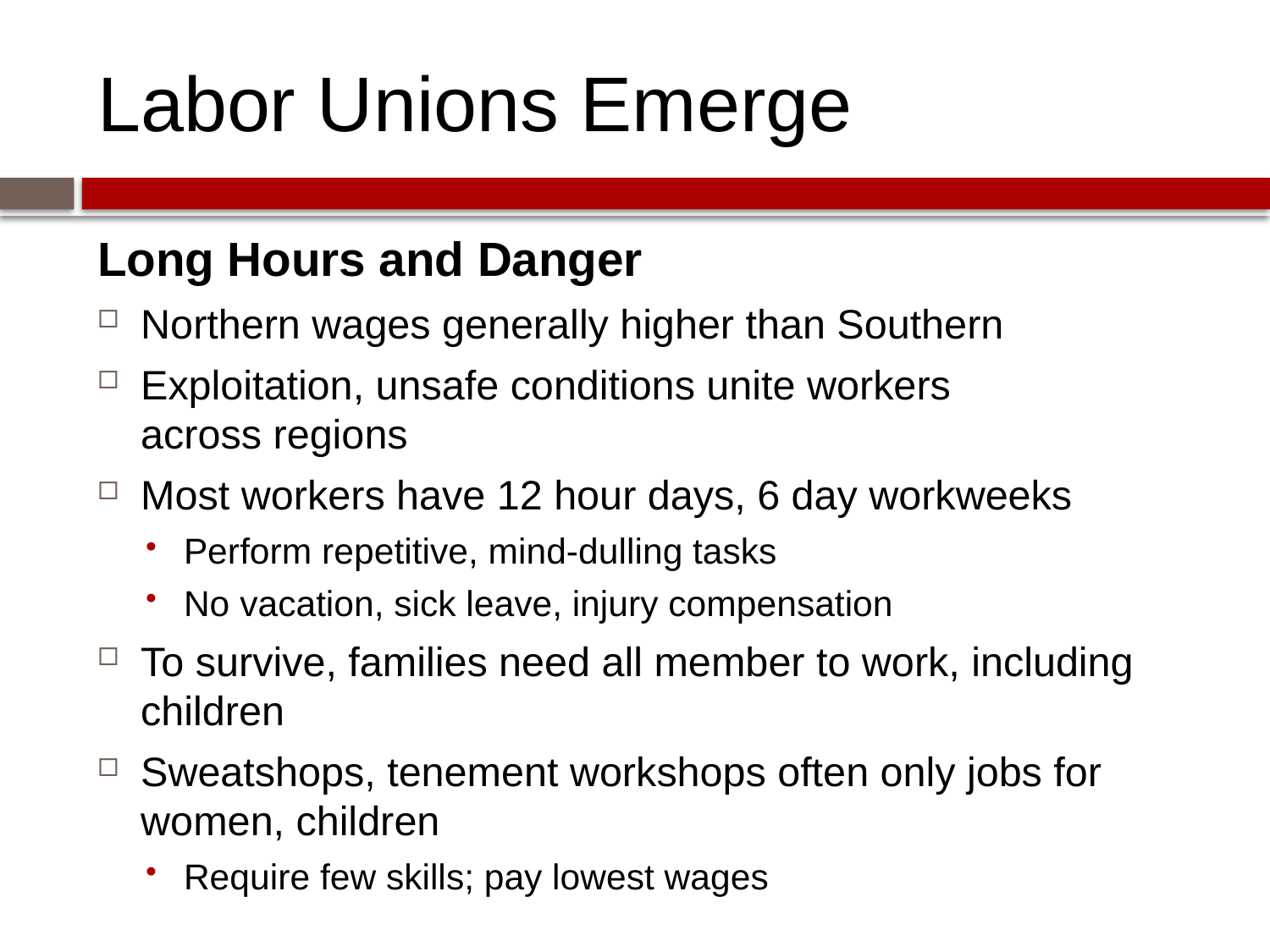

# Labor Unions Emerge
Long Hours and Danger
Northern wages generally higher than Southern
Exploitation, unsafe conditions unite workers
across regions
Most workers have 12 hour days, 6 day workweeks
Perform repetitive, mind-dulling tasks
No vacation, sick leave, injury compensation
To survive, families need all member to work, including children
Sweatshops, tenement workshops often only jobs for women, children
Require few skills; pay lowest wages